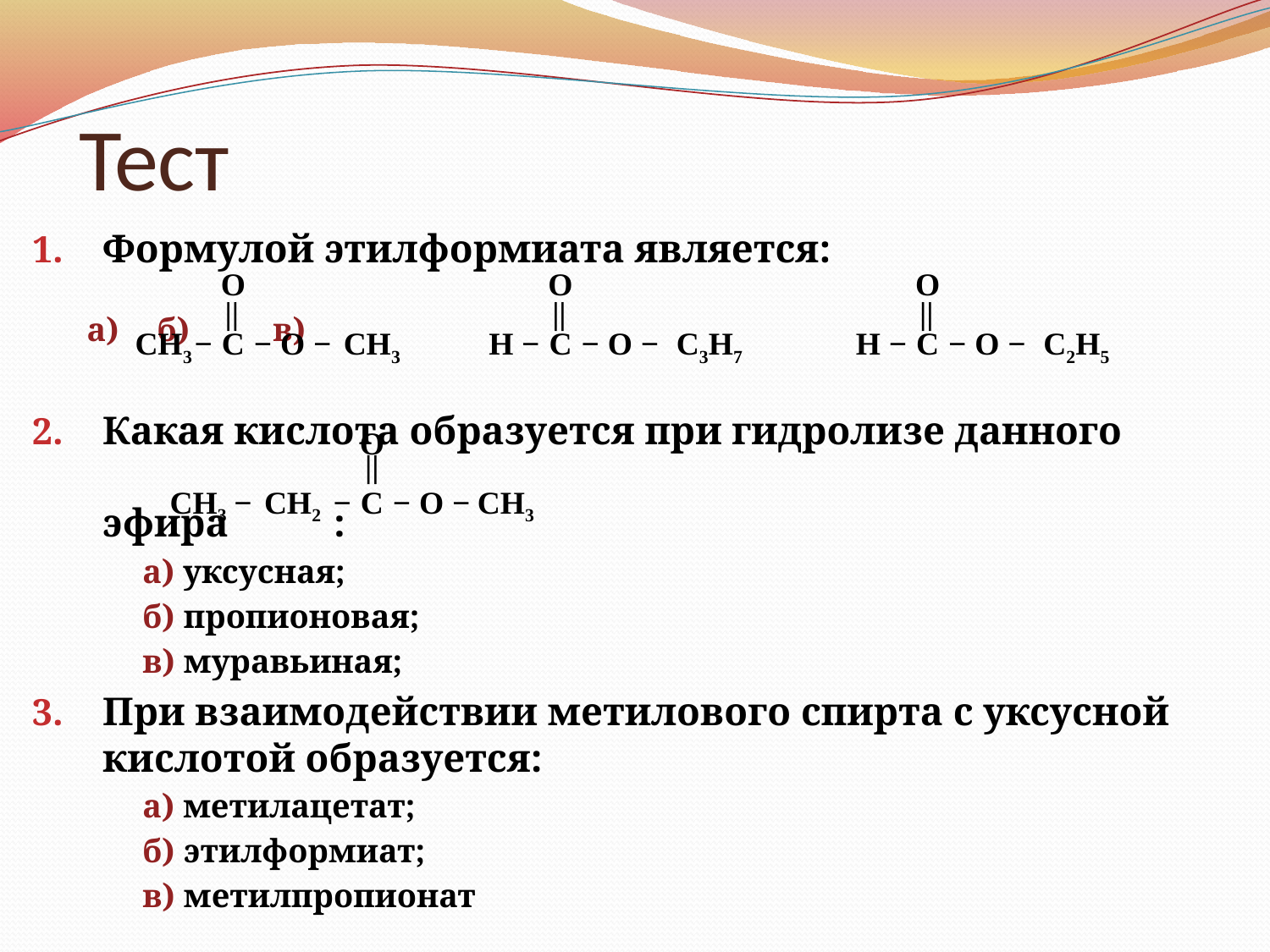

# Тест
Формулой этилформиата является:
а)			б)			в)
Какая кислота образуется при гидролизе данного эфира				:
а) уксусная;
б) пропионовая;
в) муравьиная;
При взаимодействии метилового спирта с уксусной кислотой образуется:
а) метилацетат;
б) этилформиат;
в) метилпропионат
O
||
CH3
−
C
−
O
−
CH3
O
||
H
−
C
−
O
−
C3H7
O
||
H
−
C
−
O
−
C2H5
O
||
CH3
−
CH2
−
C
−
O
−
CH3